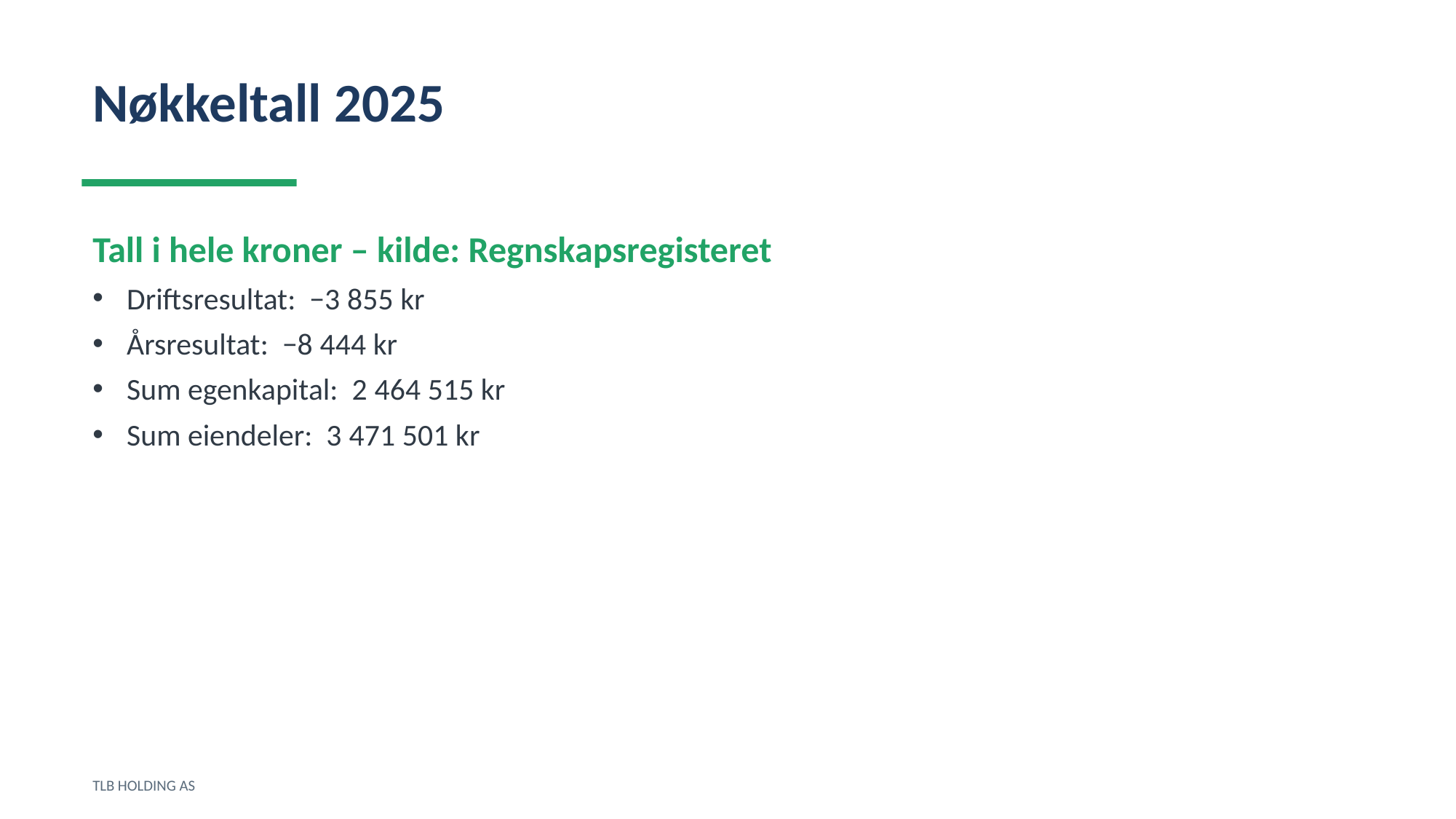

Nøkkeltall 2025

Tall i hele kroner – kilde: Regnskapsregisteret
Driftsresultat:  −3 855 kr
Årsresultat:  −8 444 kr
Sum egenkapital:  2 464 515 kr
Sum eiendeler:  3 471 501 kr
TLB HOLDING AS